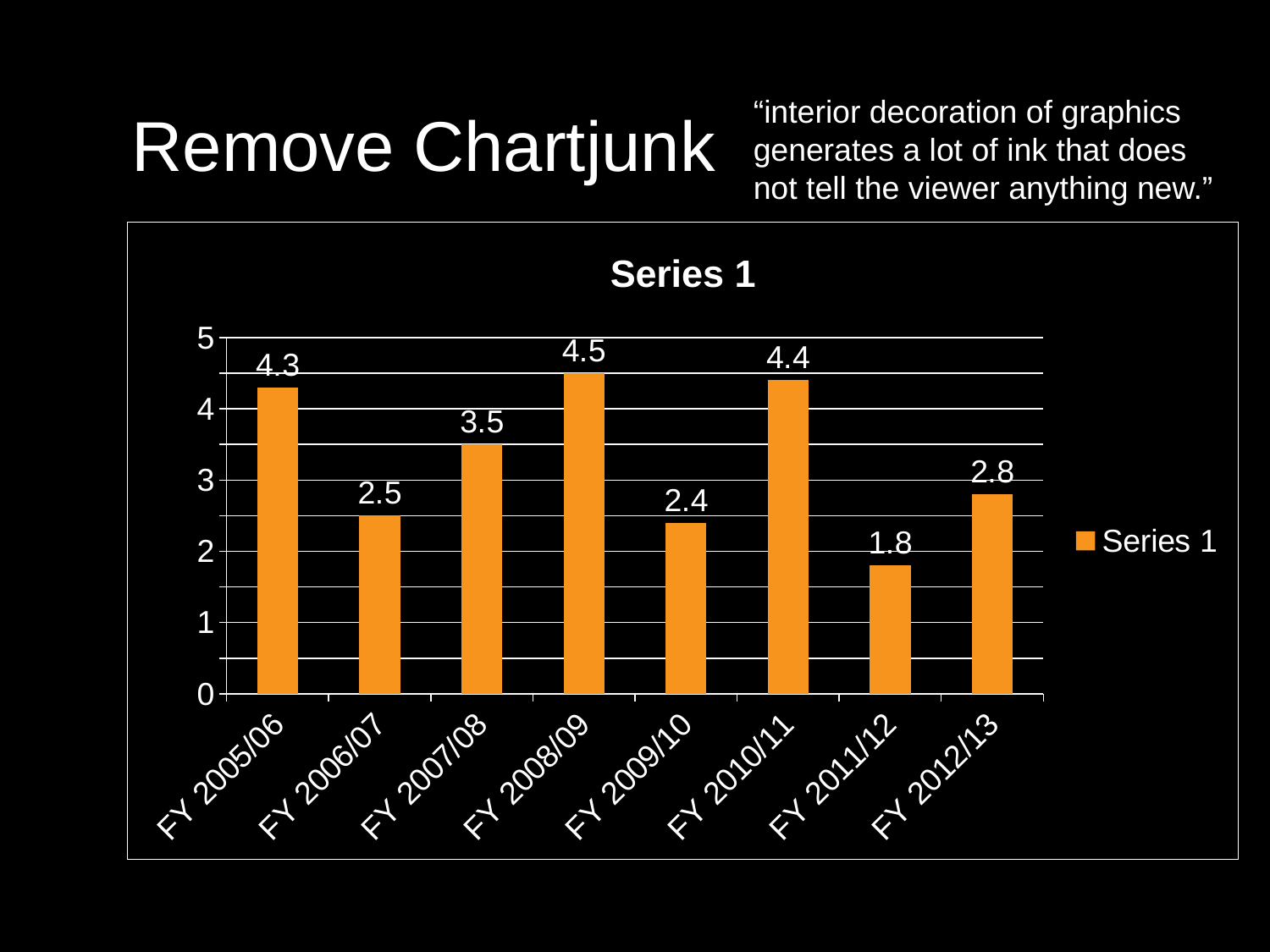

“interior decoration of graphics generates a lot of ink that does not tell the viewer anything new.”
# Remove Chartjunk

### Chart:

| Category | Series 1 |
|---|---|
| FY 2005/06 | 4.3 |
| FY 2006/07 | 2.5 |
| FY 2007/08 | 3.5 |
| FY 2008/09 | 4.5 |
| FY 2009/10 | 2.4 |
| FY 2010/11 | 4.4 |
| FY 2011/12 | 1.8 |
| FY 2012/13 | 2.8 |